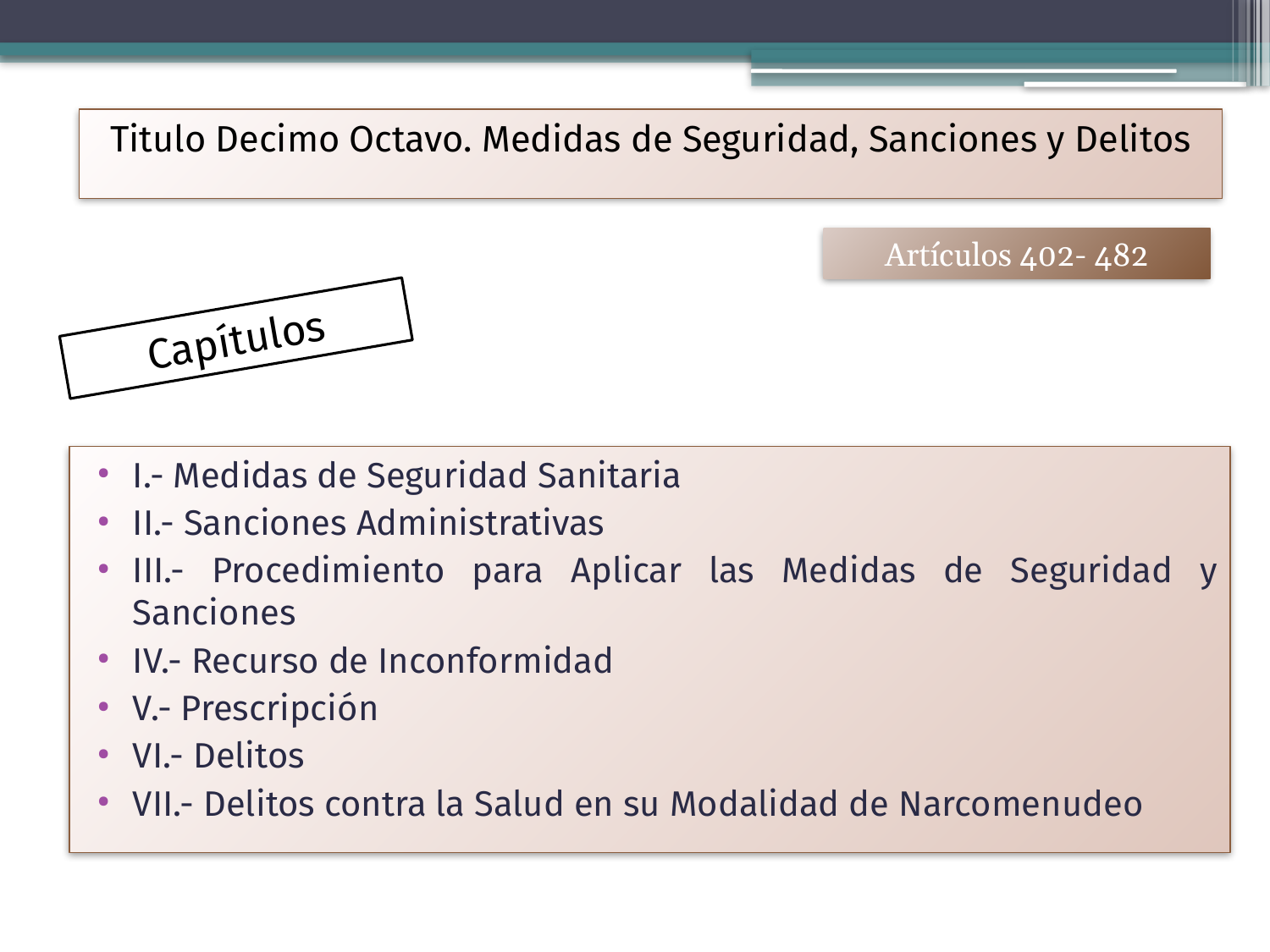

Titulo Decimo Octavo. Medidas de Seguridad, Sanciones y Delitos
Artículos 402- 482
Capítulos
I.- Medidas de Seguridad Sanitaria
II.- Sanciones Administrativas
III.- Procedimiento para Aplicar las Medidas de Seguridad y Sanciones
IV.- Recurso de Inconformidad
V.- Prescripción
VI.- Delitos
VII.- Delitos contra la Salud en su Modalidad de Narcomenudeo